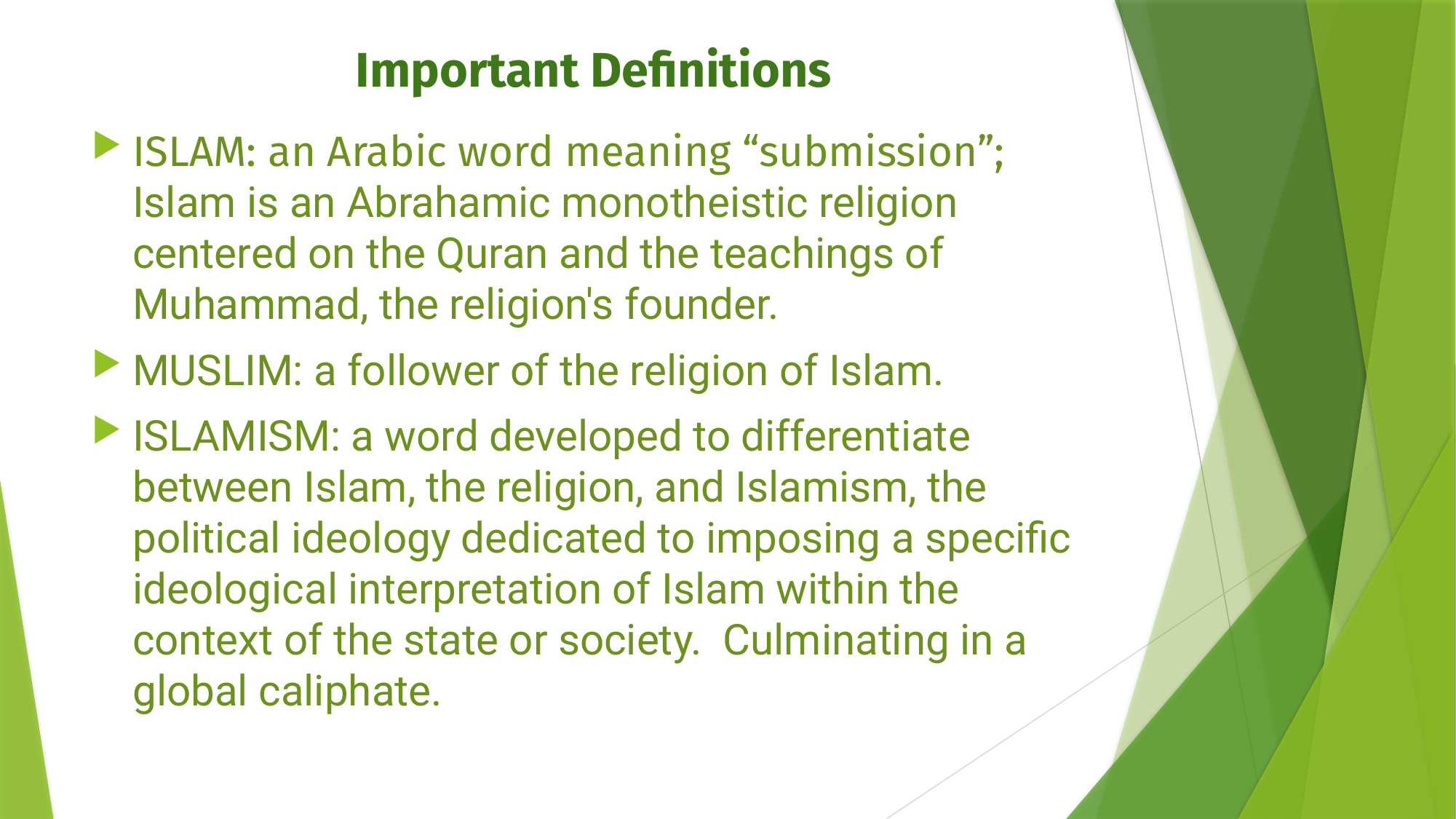

# Important Definitions
ISLAM: an Arabic word meaning “submission”; Islam is an Abrahamic monotheistic religion centered on the Quran and the teachings of Muhammad, the religion's founder.
MUSLIM: a follower of the religion of Islam.
ISLAMISM: a word developed to differentiate between Islam, the religion, and Islamism, the political ideology dedicated to imposing a specific ideological interpretation of Islam within the context of the state or society.  Culminating in a global caliphate.